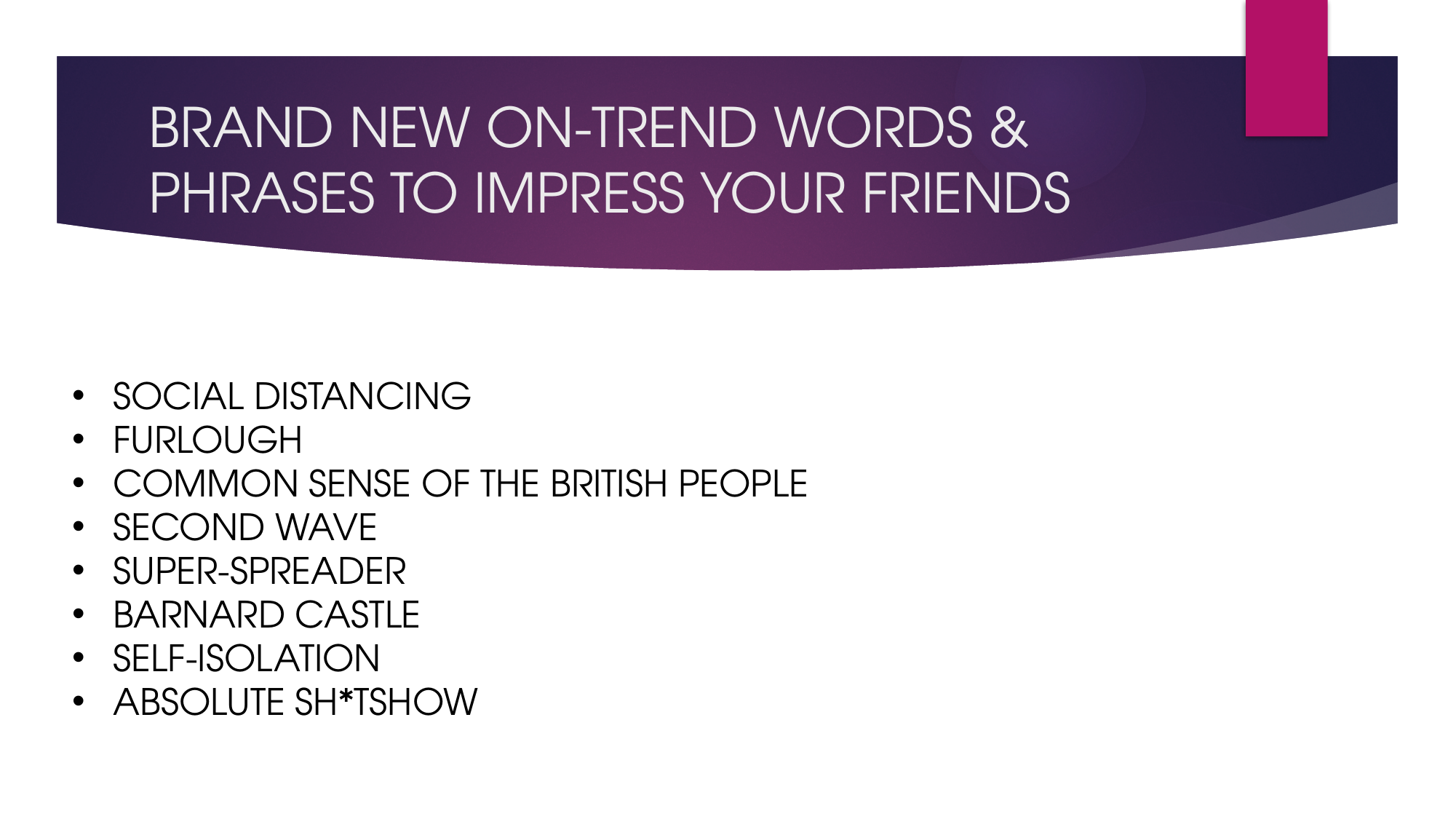

# BRAND NEW ON-TREND WORDS & PHRASES TO IMPRESS YOUR FRIENDS

SOCIAL DISTANCING
FURLOUGH
COMMON SENSE OF THE BRITISH PEOPLE
SECOND WAVE
SUPER-SPREADER
BARNARD CASTLE
SELF-ISOLATION
ABSOLUTE SH*TSHOW